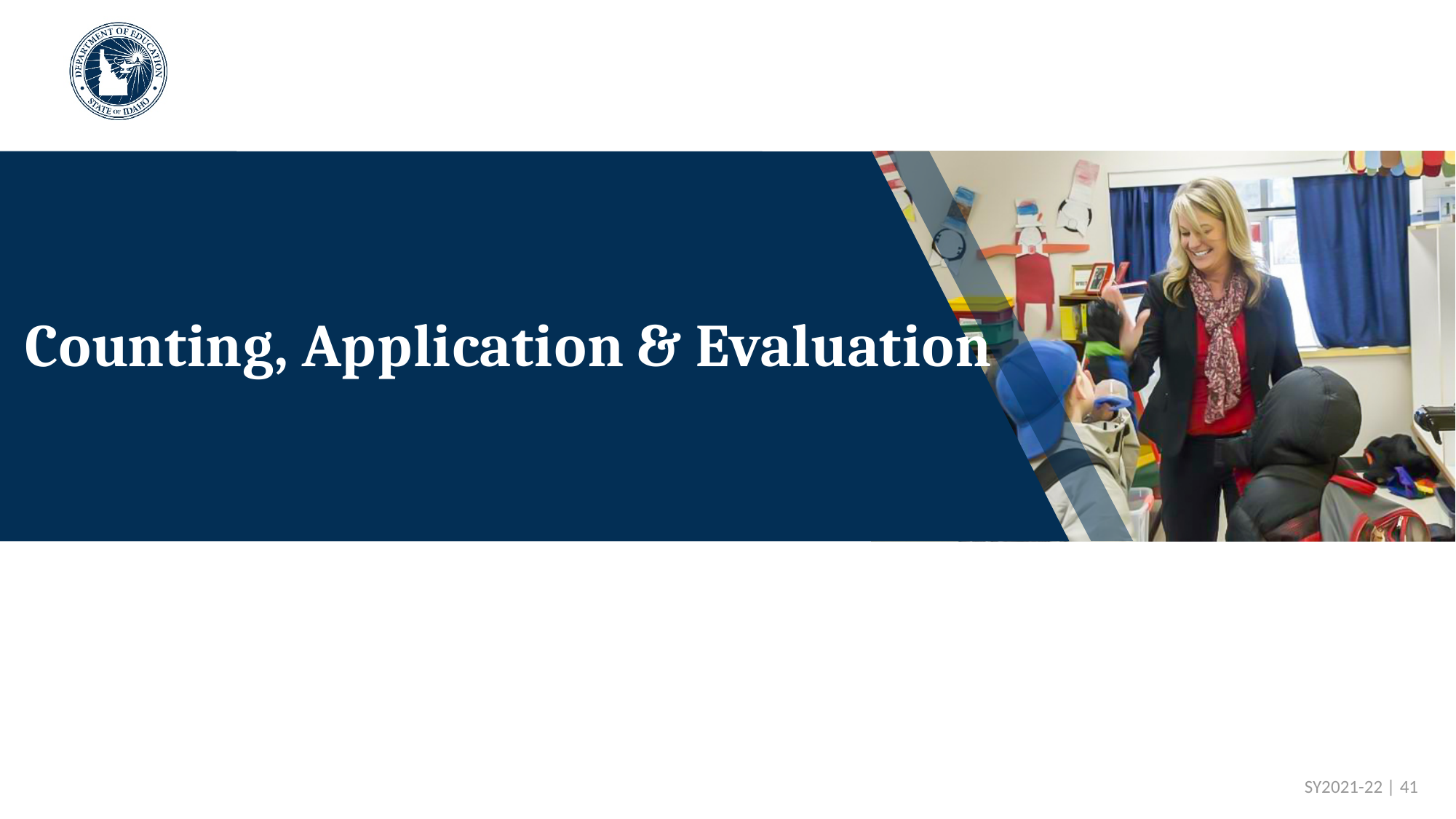

# Counting, Application & Evaluation

 SY2021-22 | 41